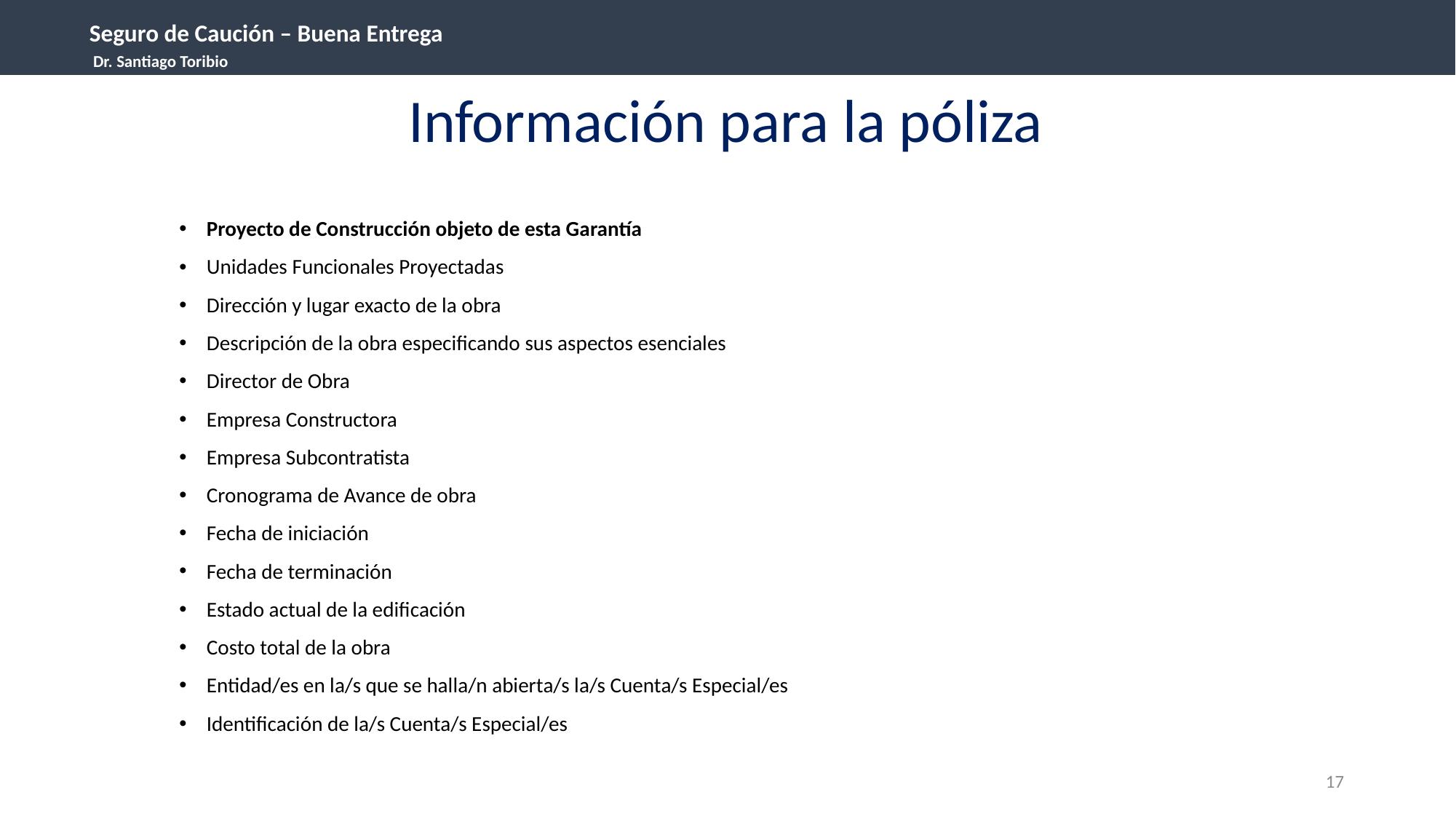

Seguro de Caución – Buena Entrega
 Dr. Santiago Toribio
# Información para la póliza
Proyecto de Construcción objeto de esta Garantía
Unidades Funcionales Proyectadas
Dirección y lugar exacto de la obra
Descripción de la obra especificando sus aspectos esenciales
Director de Obra
Empresa Constructora
Empresa Subcontratista
Cronograma de Avance de obra
Fecha de iniciación
Fecha de terminación
Estado actual de la edificación
Costo total de la obra
Entidad/es en la/s que se halla/n abierta/s la/s Cuenta/s Especial/es
Identificación de la/s Cuenta/s Especial/es

17